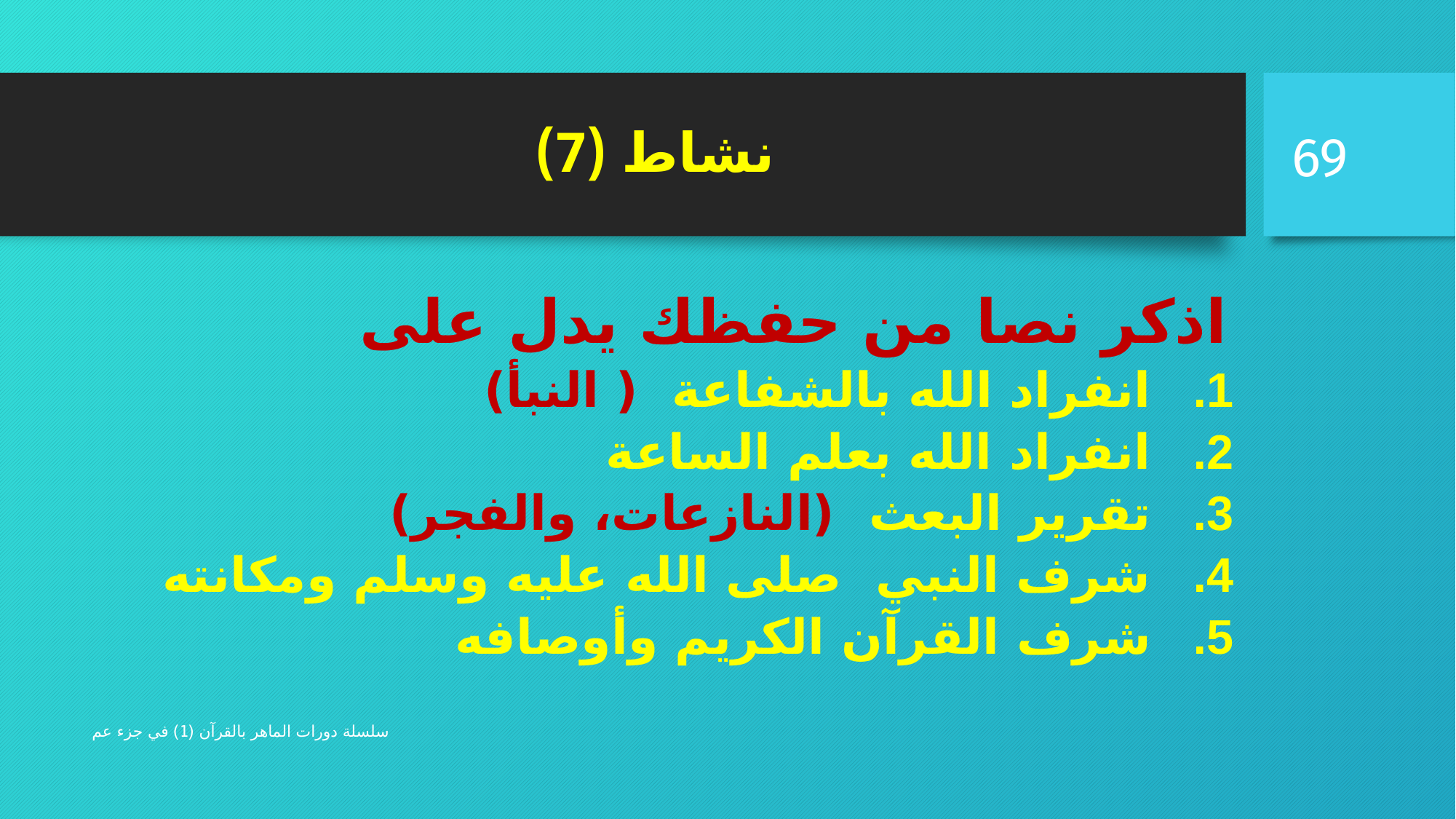

69
# نشاط (7)

	 اذكر نصا من حفظك يدل على
انفراد الله بالشفاعة  ( النبأ)
انفراد الله بعلم الساعة
تقرير البعث  (النازعات، والفجر)
شرف النبي  صلى الله عليه وسلم ومكانته
شرف القرآن الكريم وأوصافه

سلسلة دورات الماهر بالقرآن (1) في جزء عم